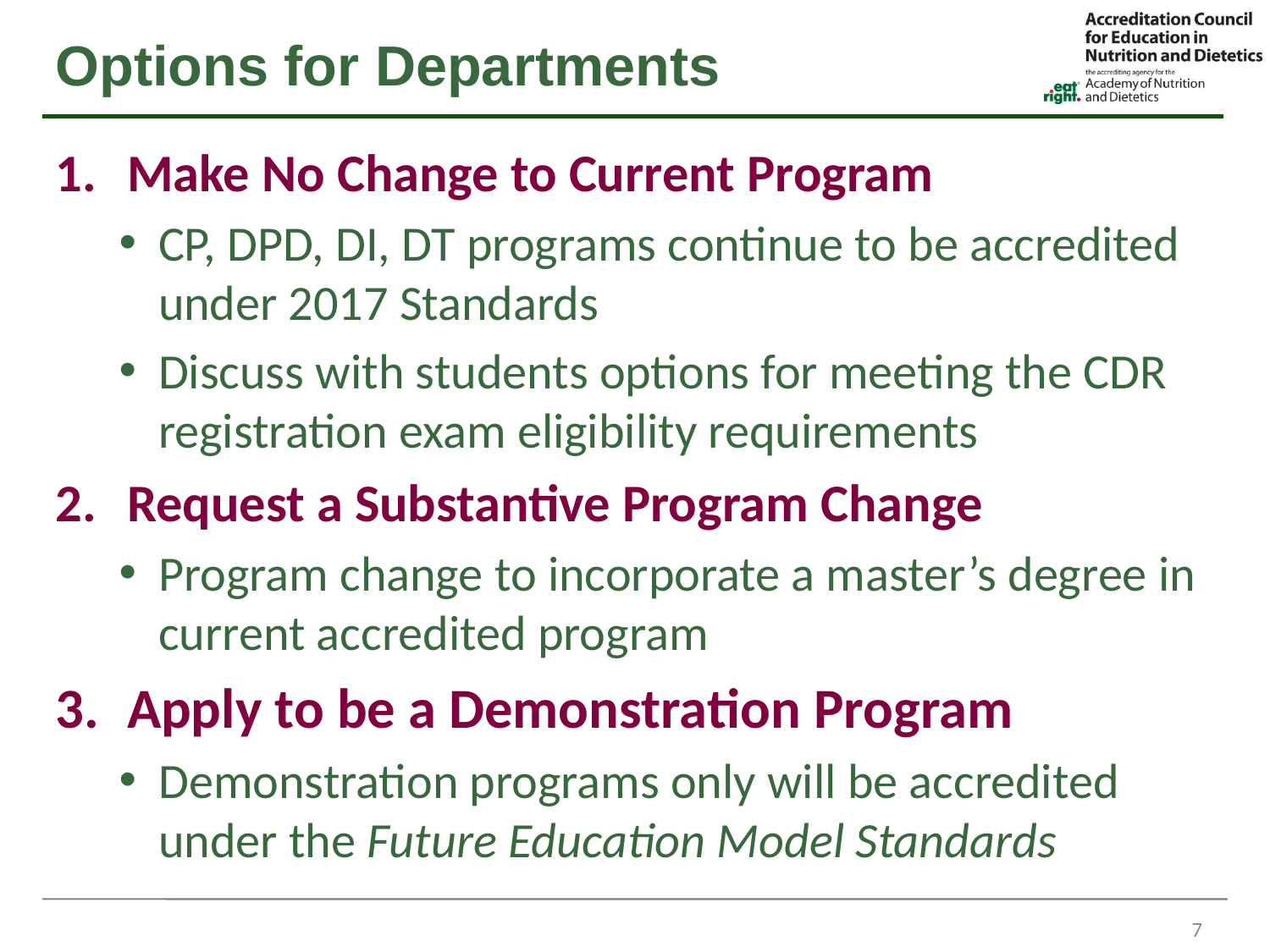

# Options for Departments
Make No Change to Current Program
CP, DPD, DI, DT programs continue to be accredited under 2017 Standards
Discuss with students options for meeting the CDR registration exam eligibility requirements
Request a Substantive Program Change
Program change to incorporate a master’s degree in current accredited program
Apply to be a Demonstration Program
Demonstration programs only will be accredited under the Future Education Model Standards
7